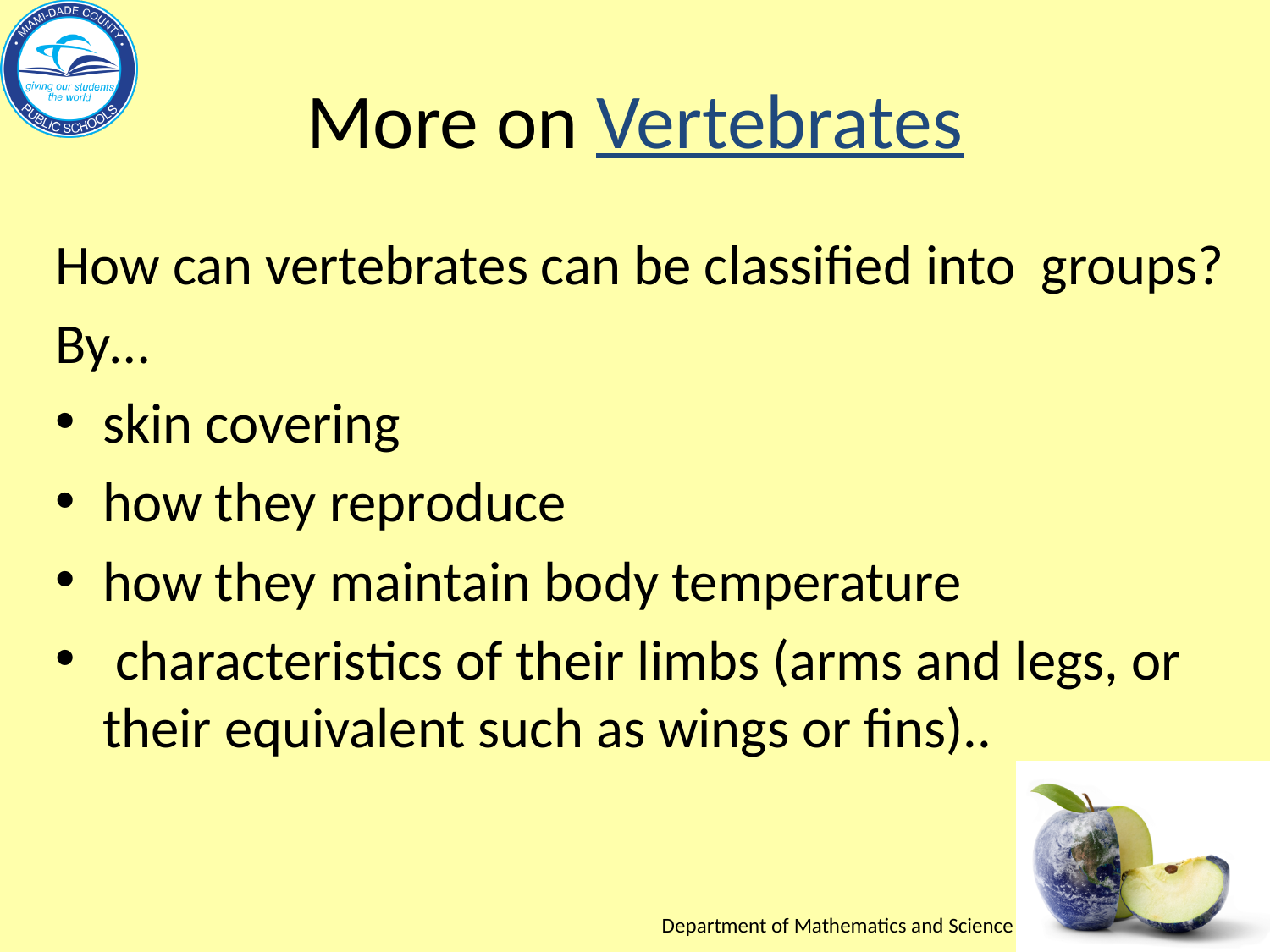

# More on Vertebrates
How can vertebrates can be classified into  groups?
By…
skin covering
how they reproduce
how they maintain body temperature
 characteristics of their limbs (arms and legs, or their equivalent such as wings or fins)..